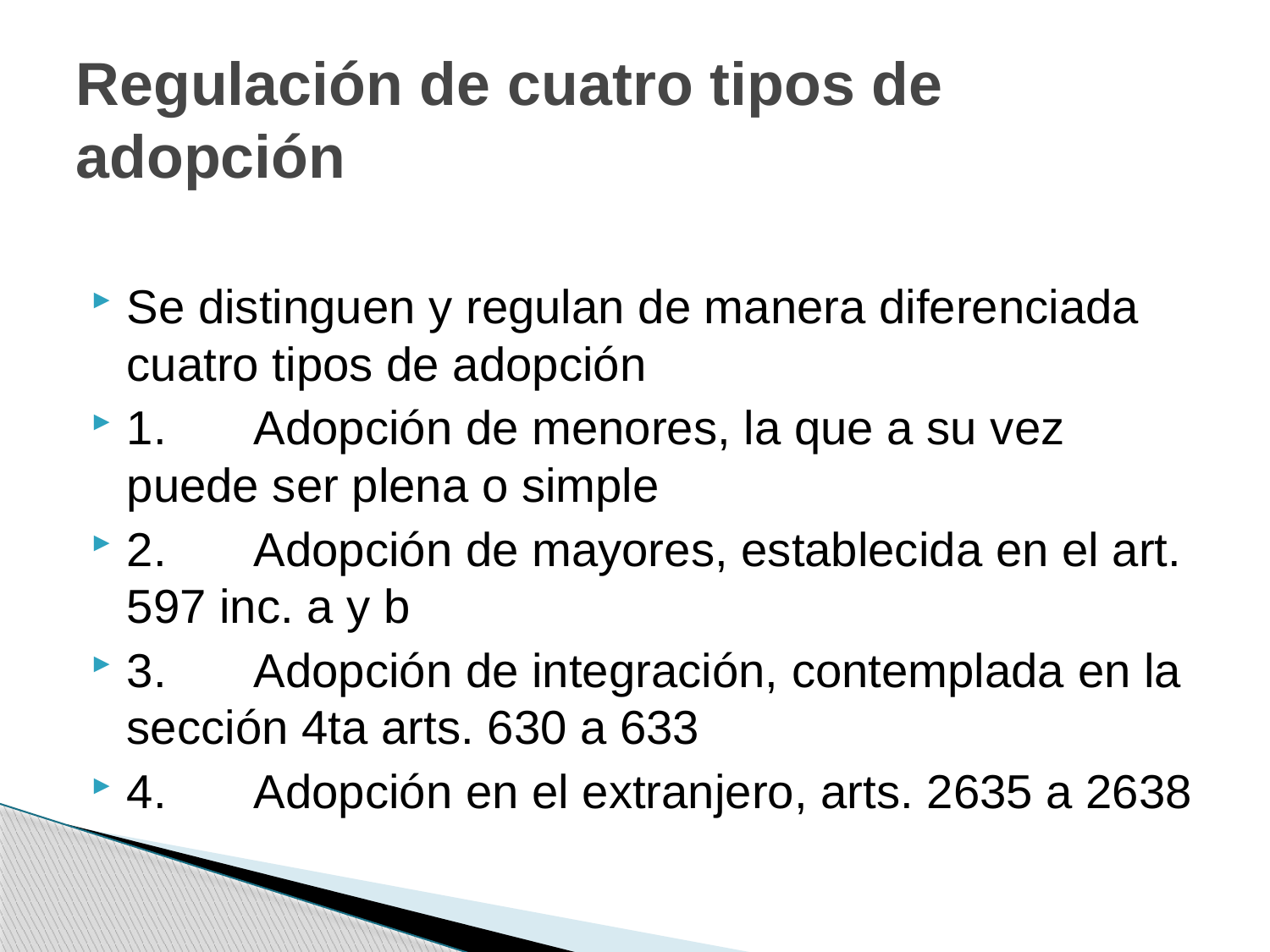

# Regulación de cuatro tipos de adopción

Se distinguen y regulan de manera diferenciada cuatro tipos de adopción
1.	Adopción de menores, la que a su vez puede ser plena o simple
2.	Adopción de mayores, establecida en el art. 597 inc. a y b
3.	Adopción de integración, contemplada en la sección 4ta arts. 630 a 633
4.	Adopción en el extranjero, arts. 2635 a 2638